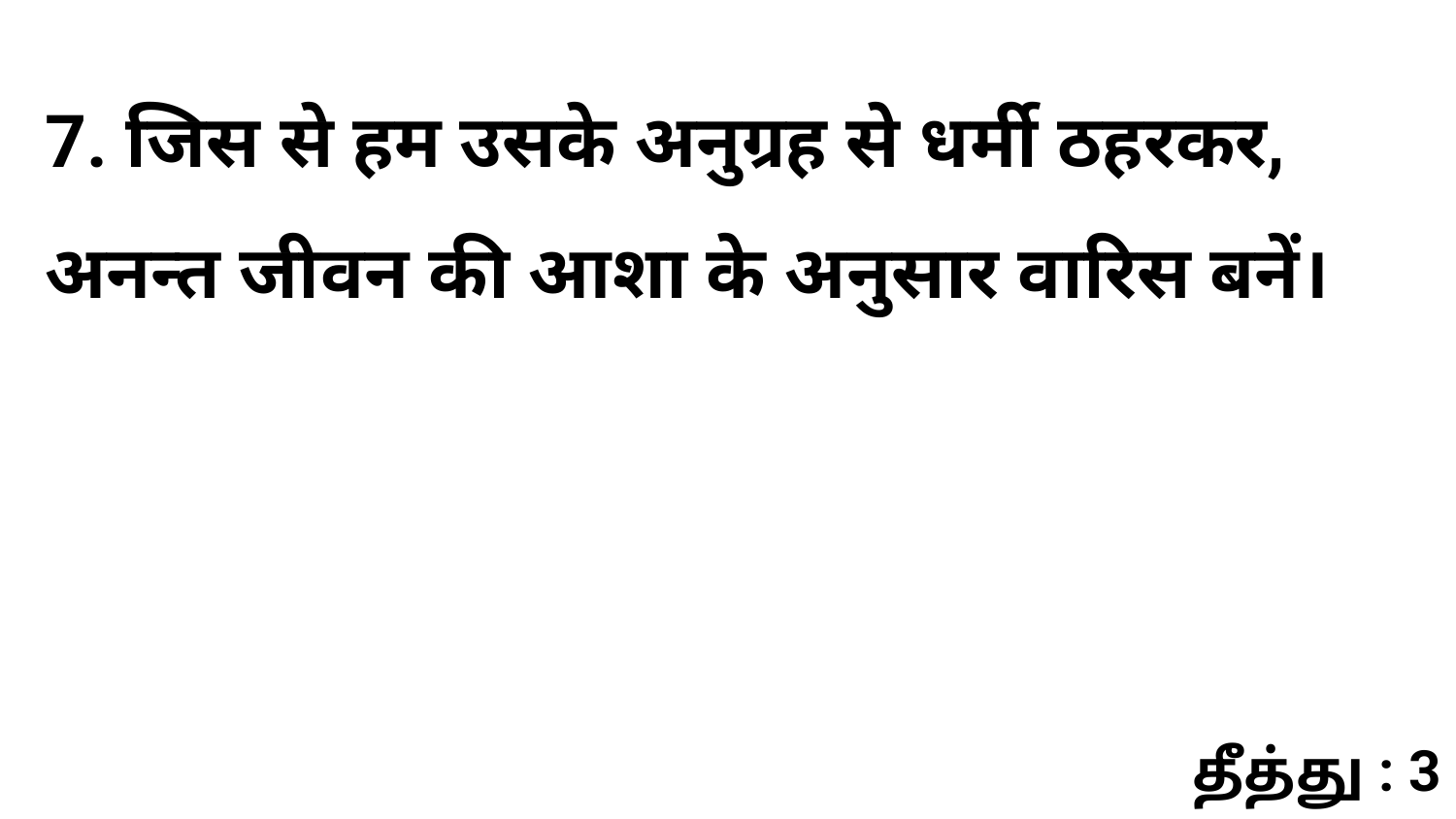

7. जिस से हम उसके अनुग्रह से धर्मी ठहरकर, अनन्त जीवन की आशा के अनुसार वारिस बनें।
தீத்து : 3